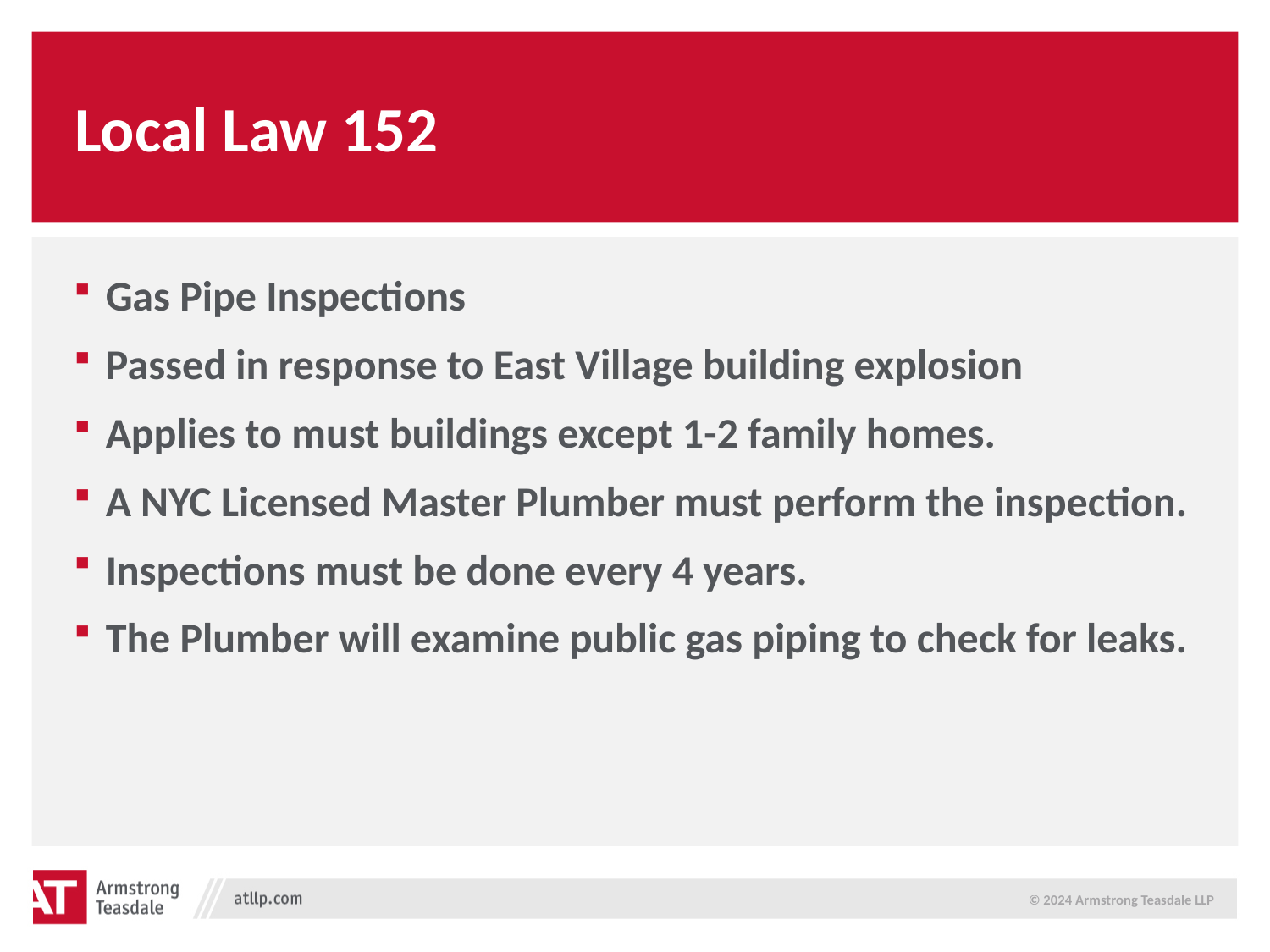

# Local Law 152
Gas Pipe Inspections
Passed in response to East Village building explosion
Applies to must buildings except 1-2 family homes.
A NYC Licensed Master Plumber must perform the inspection.
Inspections must be done every 4 years.
The Plumber will examine public gas piping to check for leaks.